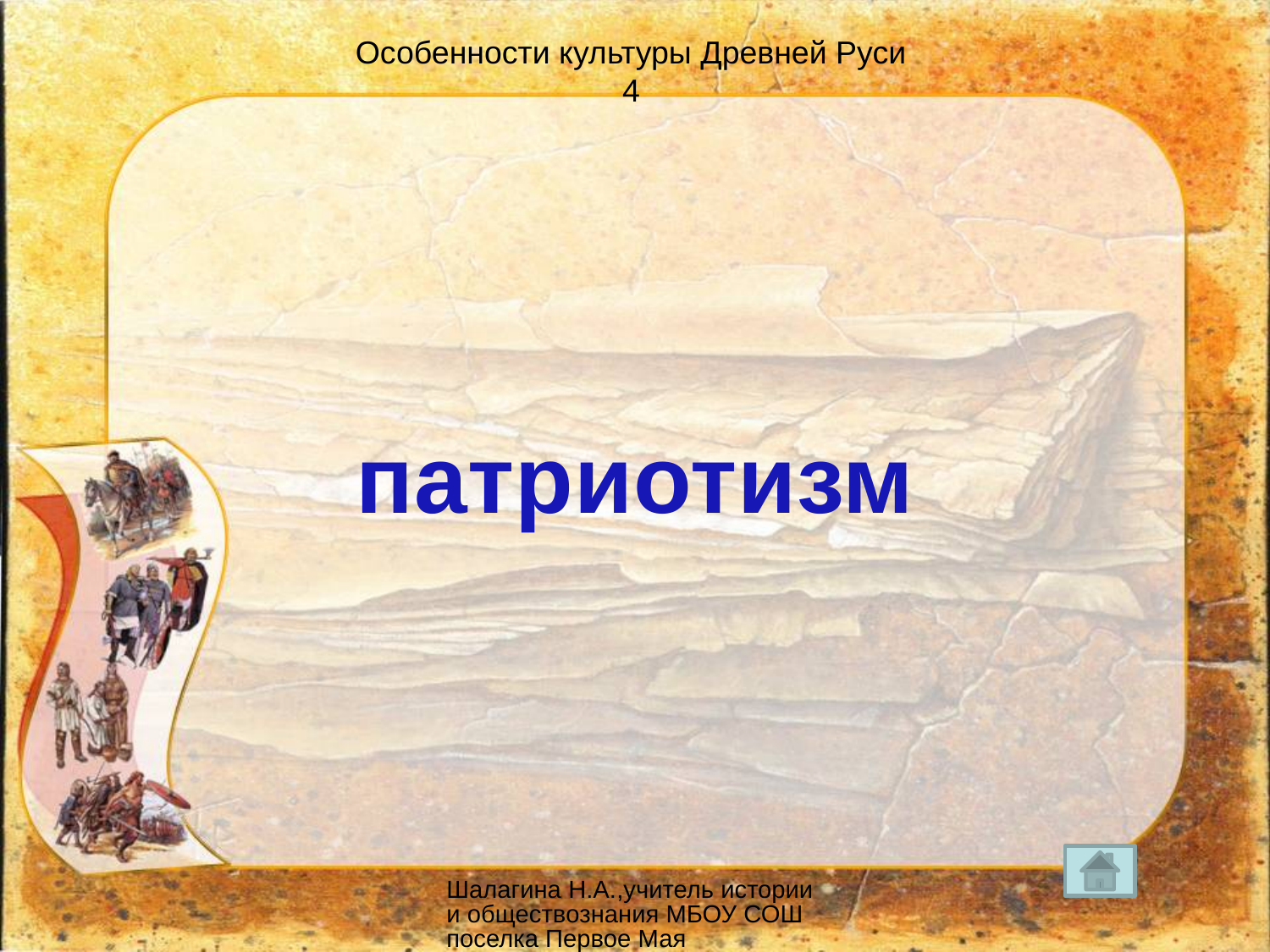

Особенности культуры Древней Руси
4
патриотизм

Шалагина Н.А.,учитель истории и обществознания МБОУ СОШ поселка Первое Мая